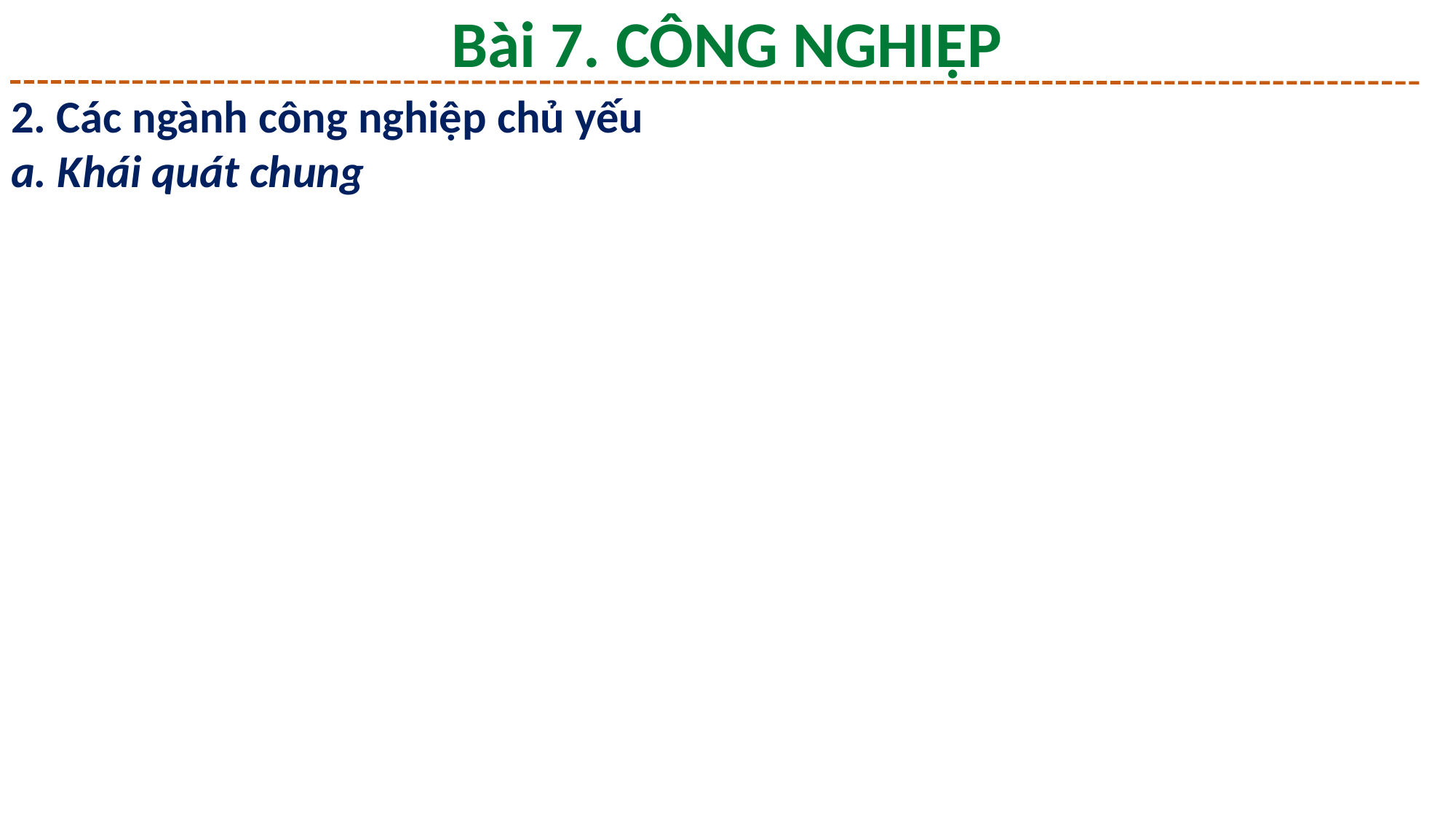

Bài 7. CÔNG NGHIỆP
2. Các ngành công nghiệp chủ yếu
a. Khái quát chung